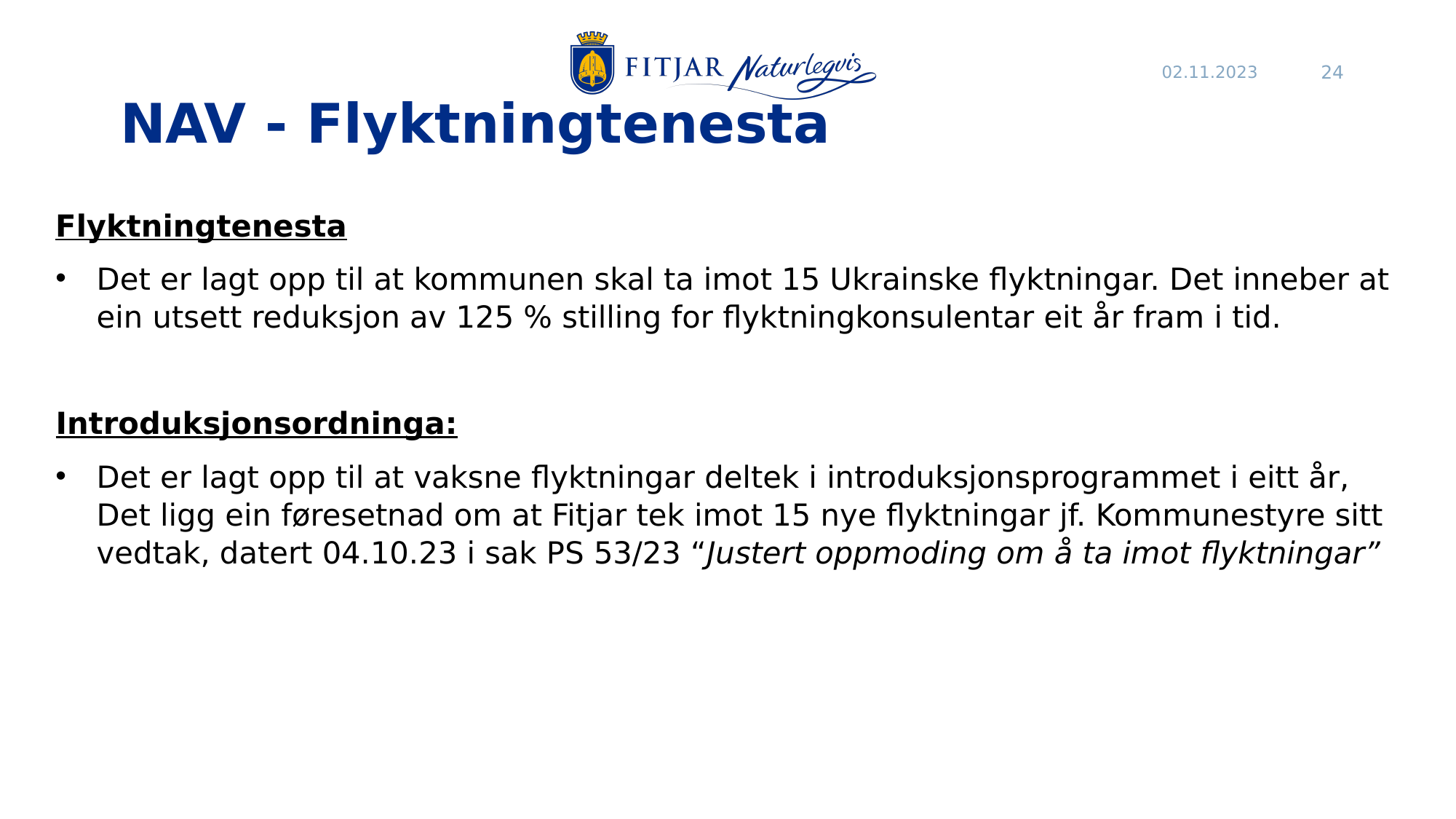

02.11.2023
24
# NAV - Flyktningtenesta

Flyktningtenesta
Det er lagt opp til at kommunen skal ta imot 15 Ukrainske flyktningar. Det inneber at ein utsett reduksjon av 125 % stilling for flyktningkonsulentar eit år fram i tid.

Introduksjonsordninga:
Det er lagt opp til at vaksne flyktningar deltek i introduksjonsprogrammet i eitt år, Det ligg ein føresetnad om at Fitjar tek imot 15 nye flyktningar jf. Kommunestyre sitt vedtak, datert 04.10.23 i sak PS 53/23 “Justert oppmoding om å ta imot flyktningar”